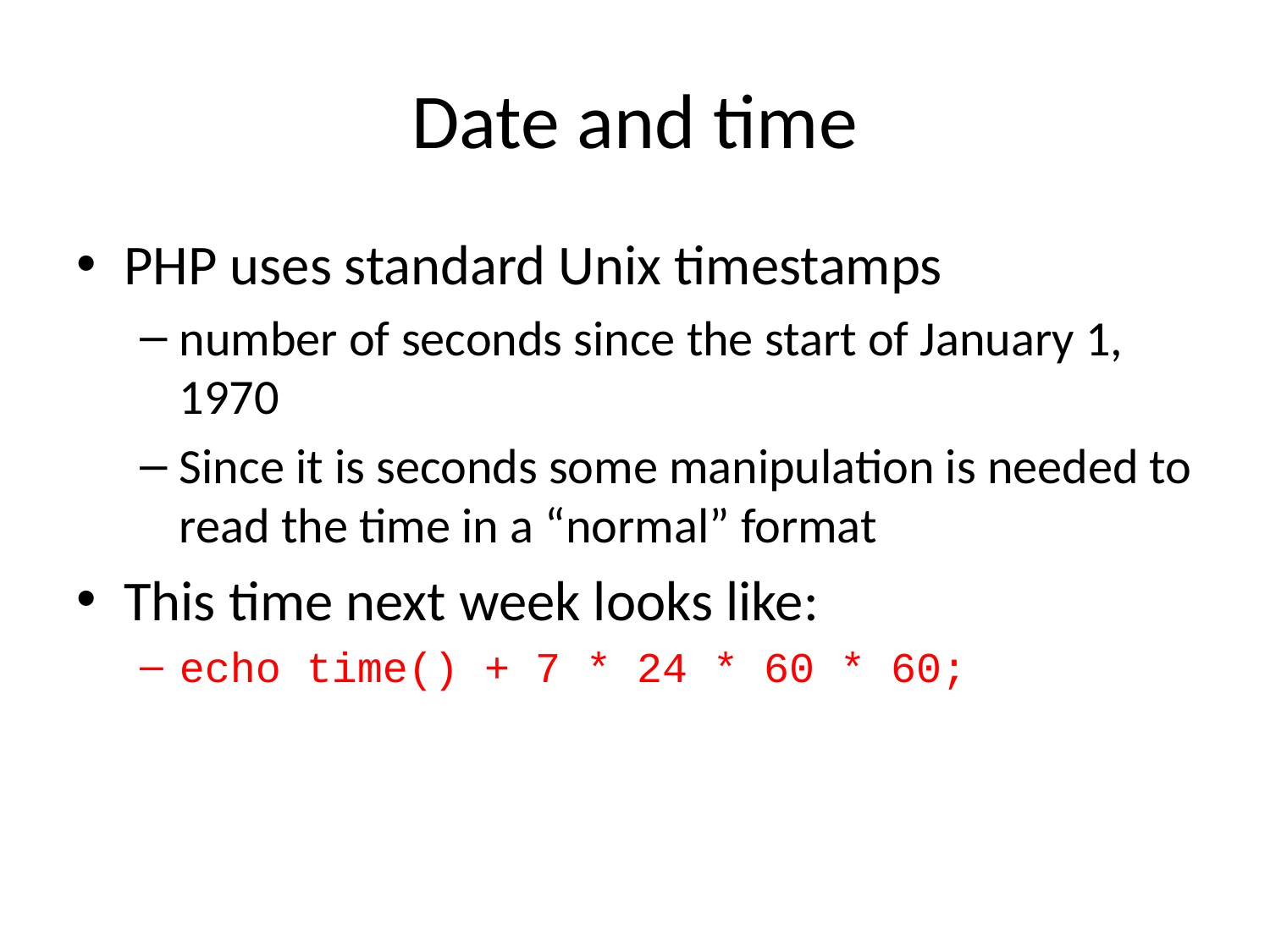

# Date and time
PHP uses standard Unix timestamps
number of seconds since the start of January 1, 1970
Since it is seconds some manipulation is needed to read the time in a “normal” format
This time next week looks like:
echo time() + 7 * 24 * 60 * 60;